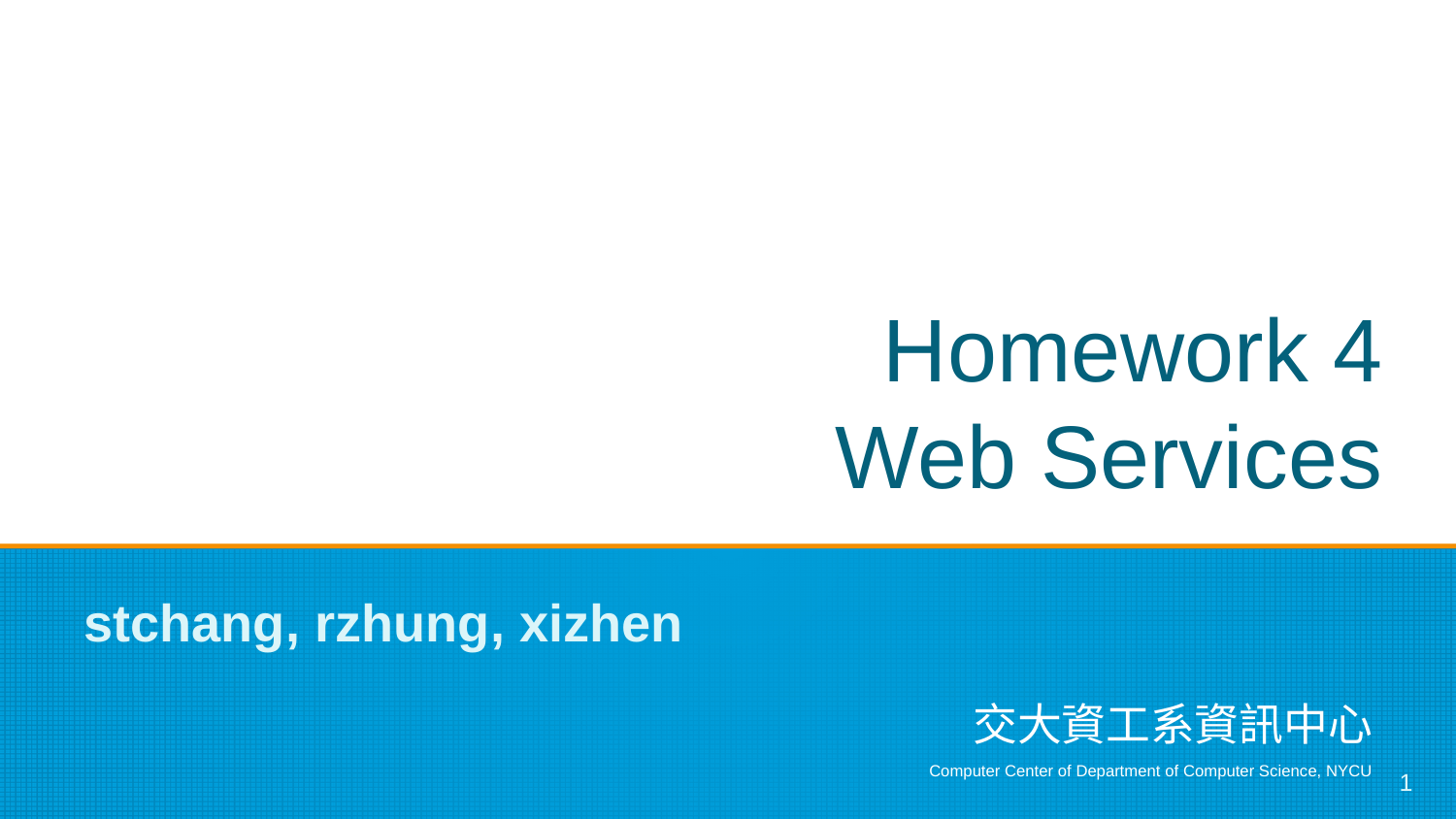

# Homework 4
Web Services

stchang, rzhung, xizhen
1